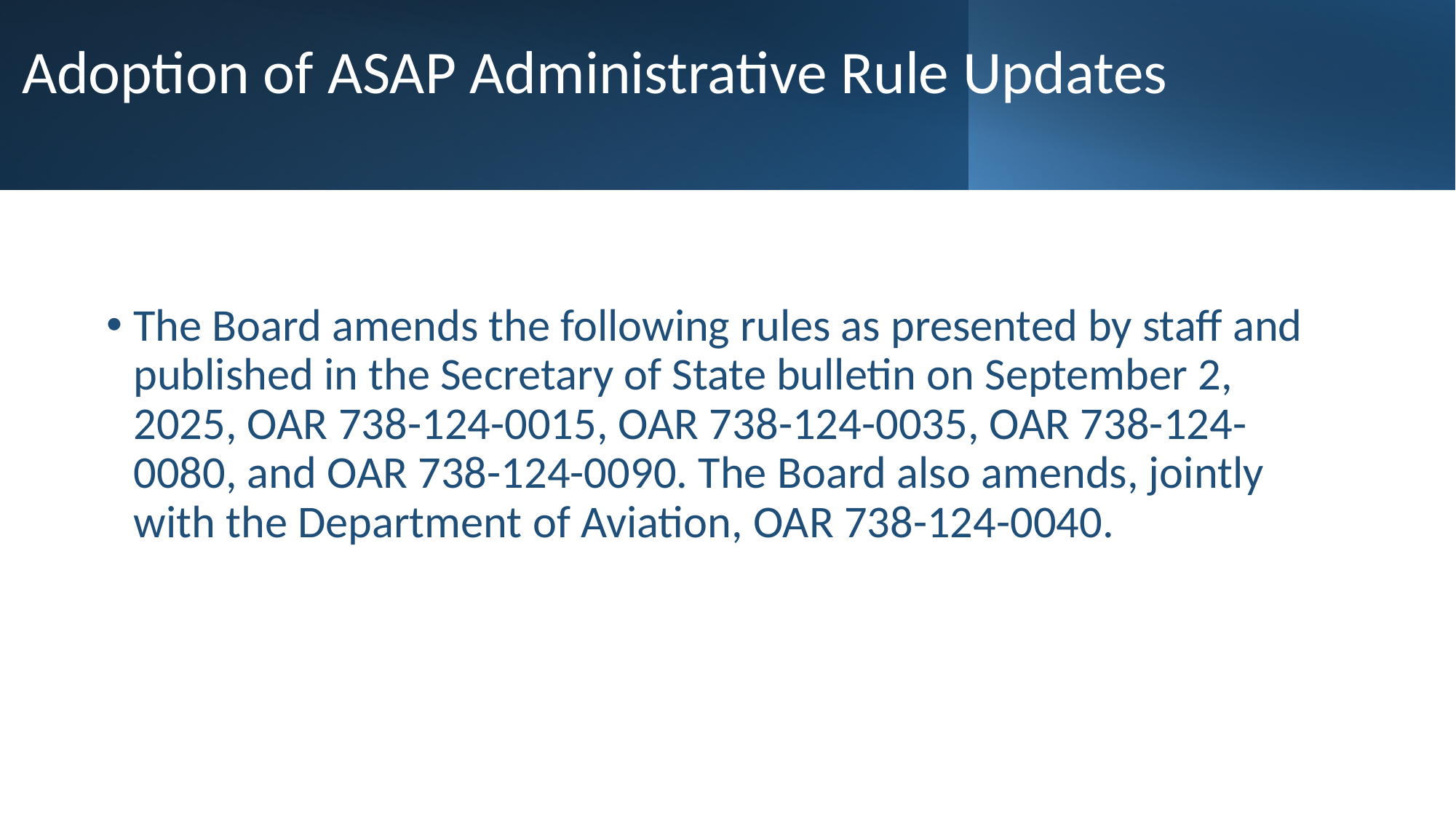

# Adoption of ASAP Administrative Rule Updates
The Board amends the following rules as presented by staff and published in the Secretary of State bulletin on September 2, 2025, OAR 738-124-0015, OAR 738-124-0035, OAR 738-124-0080, and OAR 738-124-0090. The Board also amends, jointly with the Department of Aviation, OAR 738-124-0040.